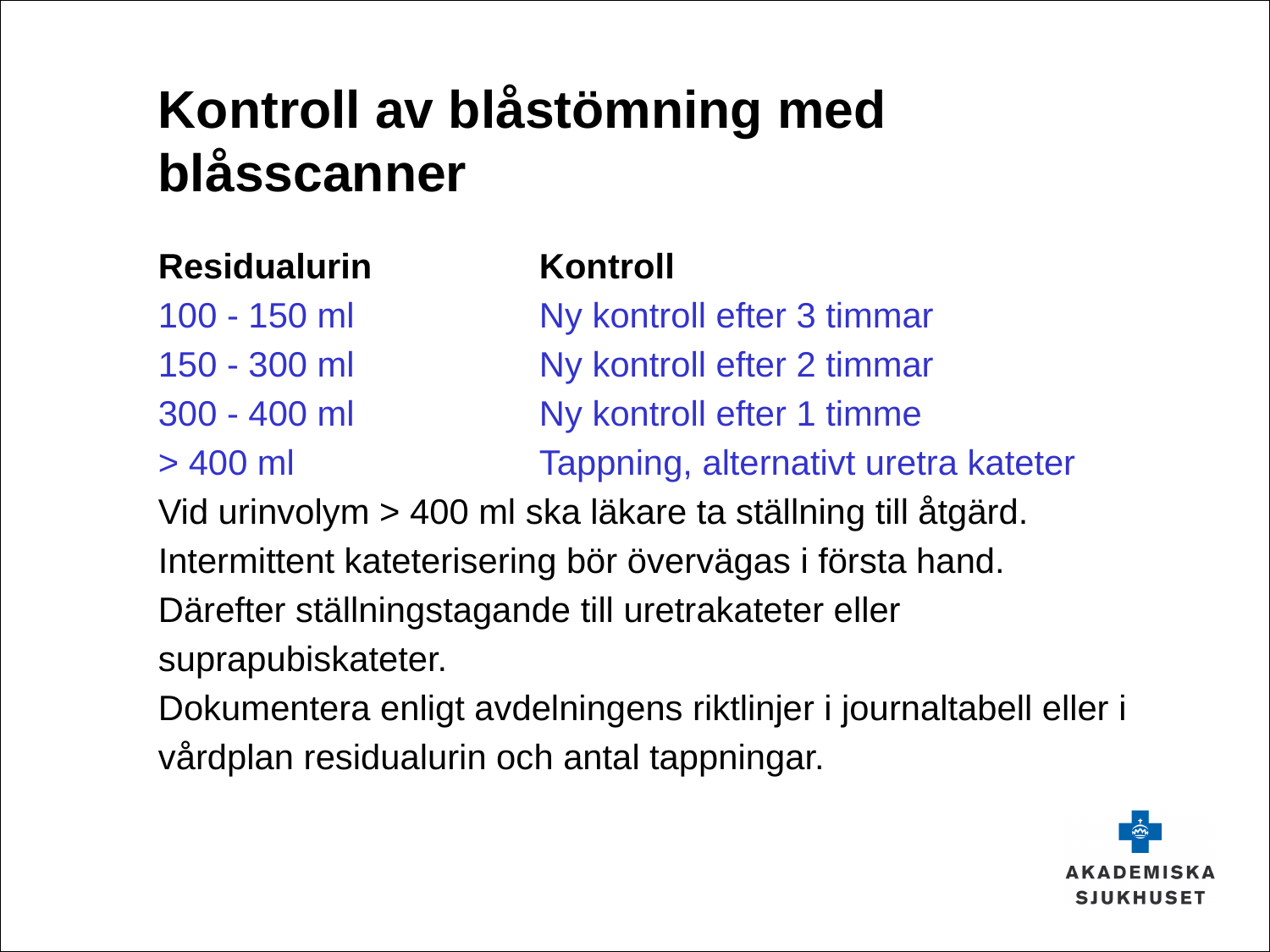

# Kontroll av blåstömning med blåsscanner
Residualurin		Kontroll
100 - 150 ml		Ny kontroll efter 3 timmar
150 - 300 ml		Ny kontroll efter 2 timmar
300 - 400 ml		Ny kontroll efter 1 timme
> 400 ml		Tappning, alternativt uretra kateter
Vid urinvolym > 400 ml ska läkare ta ställning till åtgärd. Intermittent kateterisering bör övervägas i första hand. Därefter ställningstagande till uretrakateter eller suprapubiskateter.
Dokumentera enligt avdelningens riktlinjer i journaltabell eller i vårdplan residualurin och antal tappningar.